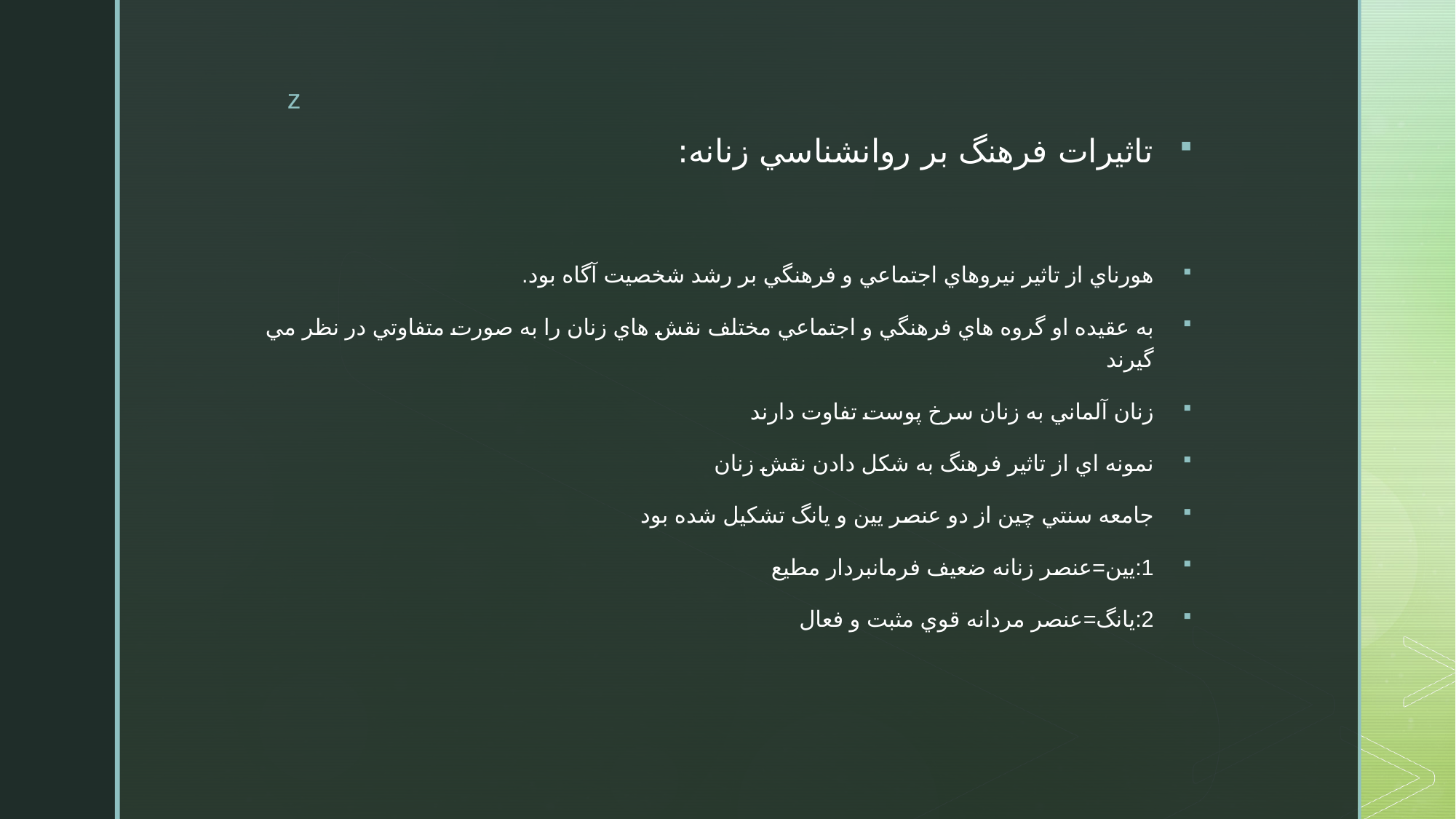

تاثيرات فرهنگ بر روانشناسي زنانه:

هورناي از تاثير نيروهاي اجتماعي و فرهنگي بر رشد شخصيت آگاه بود.
به عقيده او گروه هاي فرهنگي و اجتماعي مختلف نقش هاي زنان را به صورت متفاوتي در نظر مي گيرند
زنان آلماني به زنان سرخ پوست تفاوت دارند
نمونه اي از تاثير فرهنگ به شكل دادن نقش زنان
جامعه سنتي چين از دو عنصر يين و يانگ تشكيل شده بود
1:يين=عنصر زنانه ضعيف فرمانبردار مطيع
2:يانگ=عنصر مردانه قوي مثبت و فعال